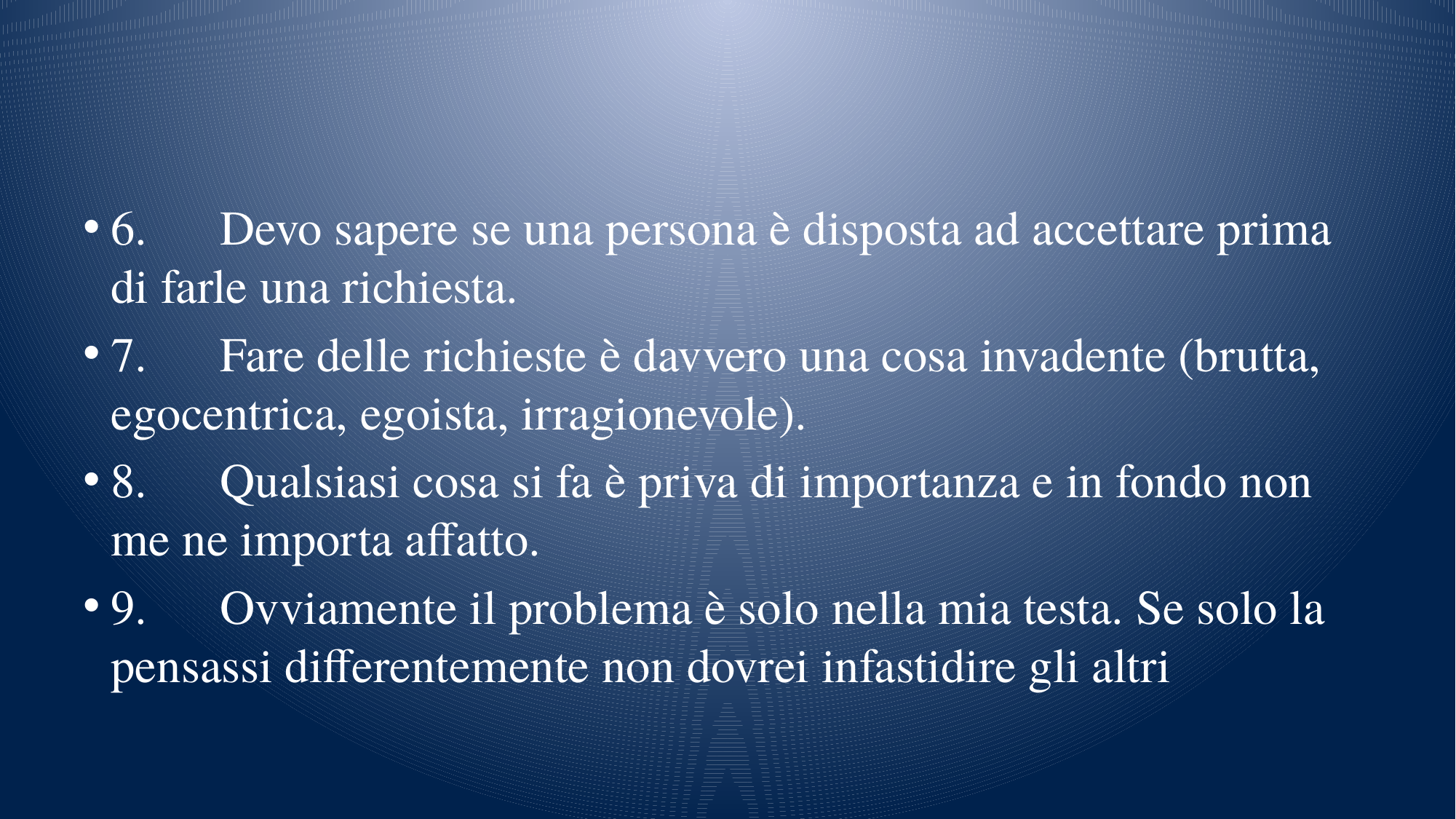

#
6.	Devo sapere se una persona è disposta ad accettare prima di farle una richiesta.
7.	Fare delle richieste è davvero una cosa invadente (brutta, egocentrica, egoista, irragionevole).
8.	Qualsiasi cosa si fa è priva di importanza e in fondo non me ne importa affatto.
9.	Ovviamente il problema è solo nella mia testa. Se solo la pensassi differentemente non dovrei infastidire gli altri